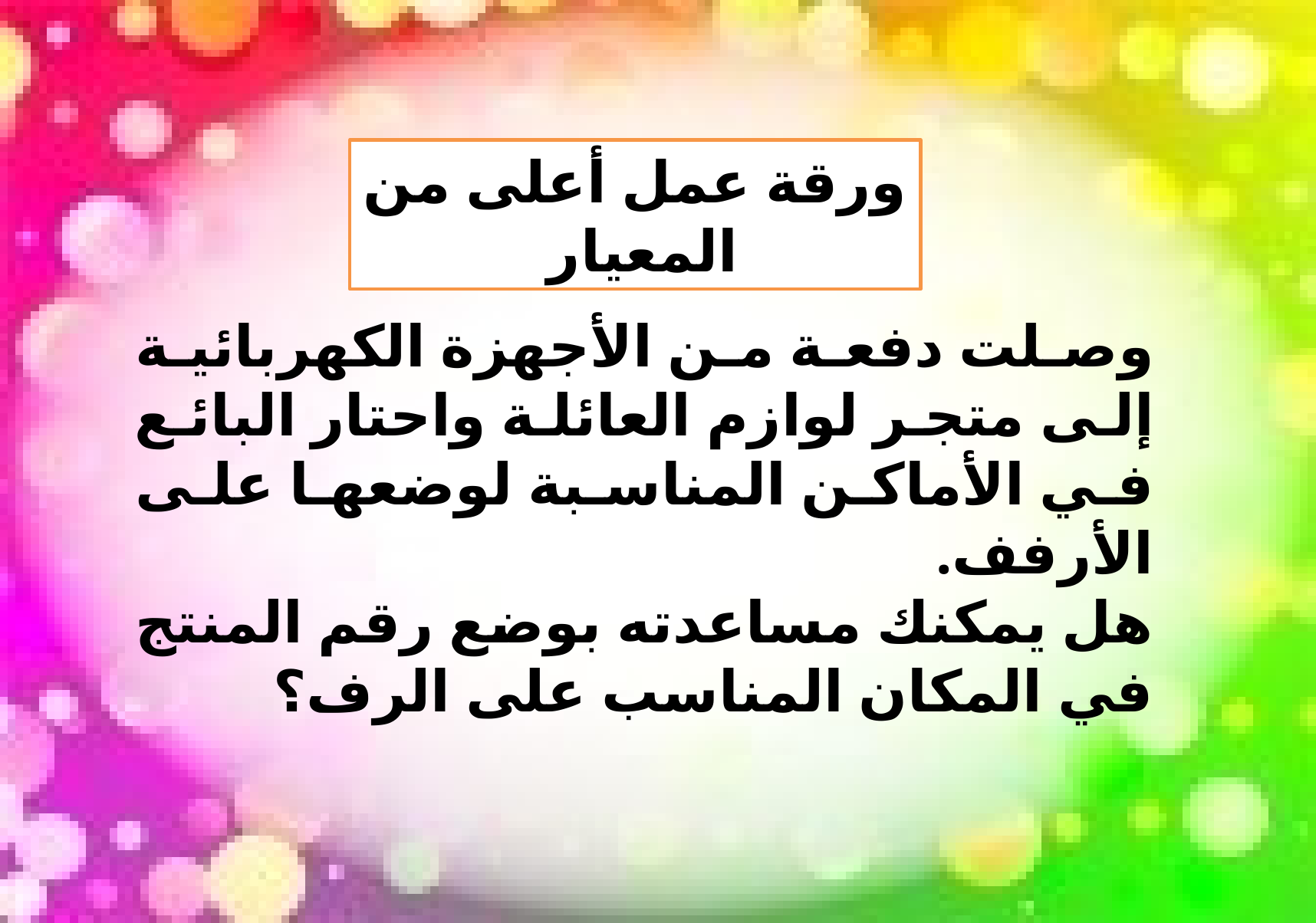

ورقة عمل أعلى من المعيار
وصلت دفعة من الأجهزة الكهربائية إلى متجر لوازم العائلة واحتار البائع في الأماكن المناسبة لوضعها على الأرفف.
هل يمكنك مساعدته بوضع رقم المنتج في المكان المناسب على الرف؟